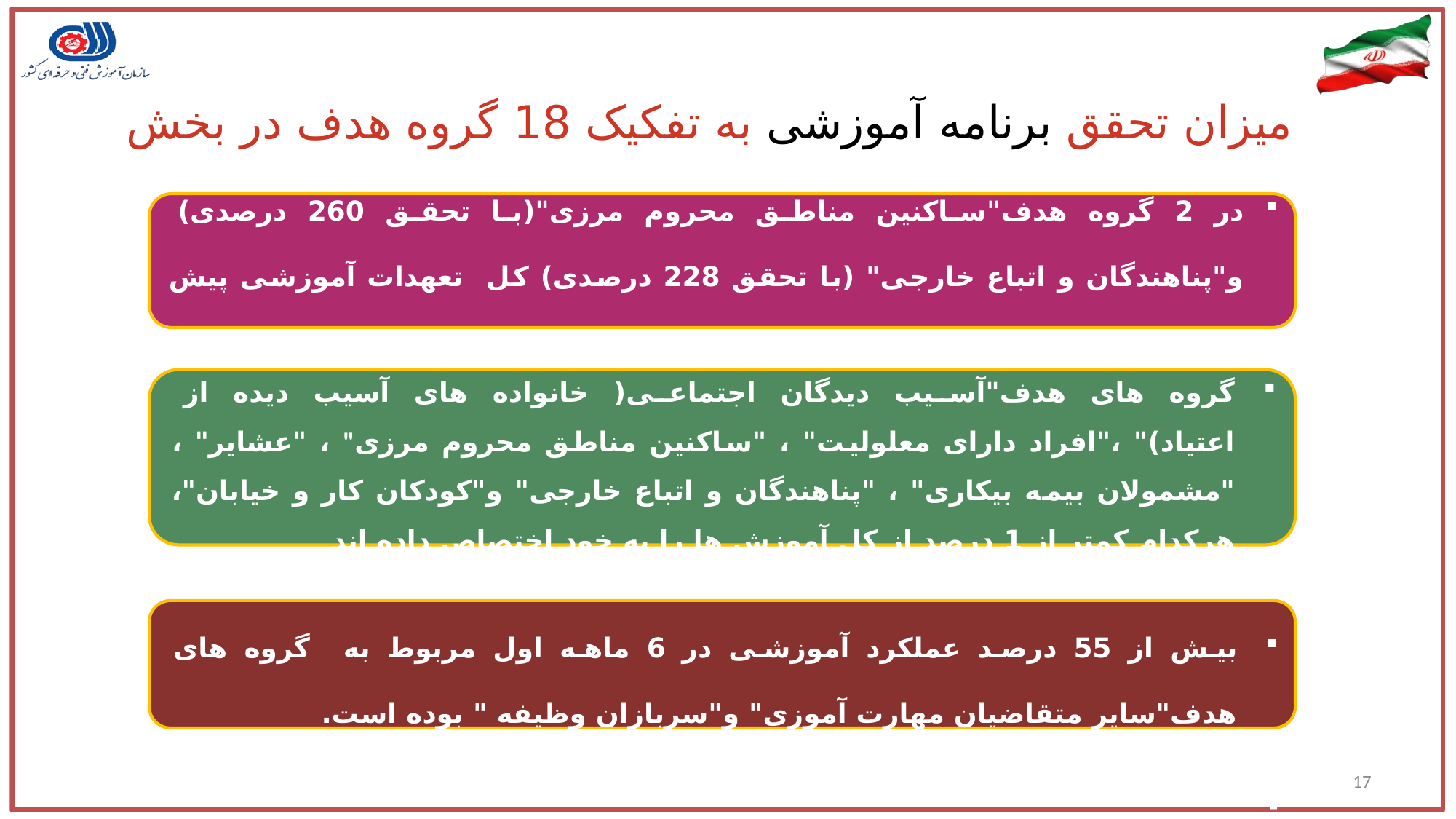

میزان تحقق برنامه آموزشی به تفکیک 18 گروه هدف در بخش دولتی

در 2 گروه هدف"ساکنین مناطق محروم مرزی"(با تحقق 260 درصدی) و"پناهندگان و اتباع خارجی" (با تحقق 228 درصدی) کل  تعهدات آموزشی پیش بینی شده برای سال 1403 ، در 6 ماهه اول صورت پذیرفته است.

گروه های هدف"آسیب دیدگان اجتماعی( خانواده های آسیب دیده از اعتیاد)" ،"افراد دارای معلولیت" ، "ساکنین مناطق محروم مرزی" ، "عشایر" ، "مشمولان بیمه بیکاری" ، "پناهندگان و اتباع خارجی" و"کودکان کار و خیابان"، هرکدام کمتر از 1 درصد از کل آموزش ها را به خود اختصاص داده اند

بیش از 55 درصد عملکرد آموزشی در 6 ماهه اول مربوط به  گروه های هدف"سایر متقاضیان مهارت آموزی" و"سربازان وظیفه " بوده است.

17